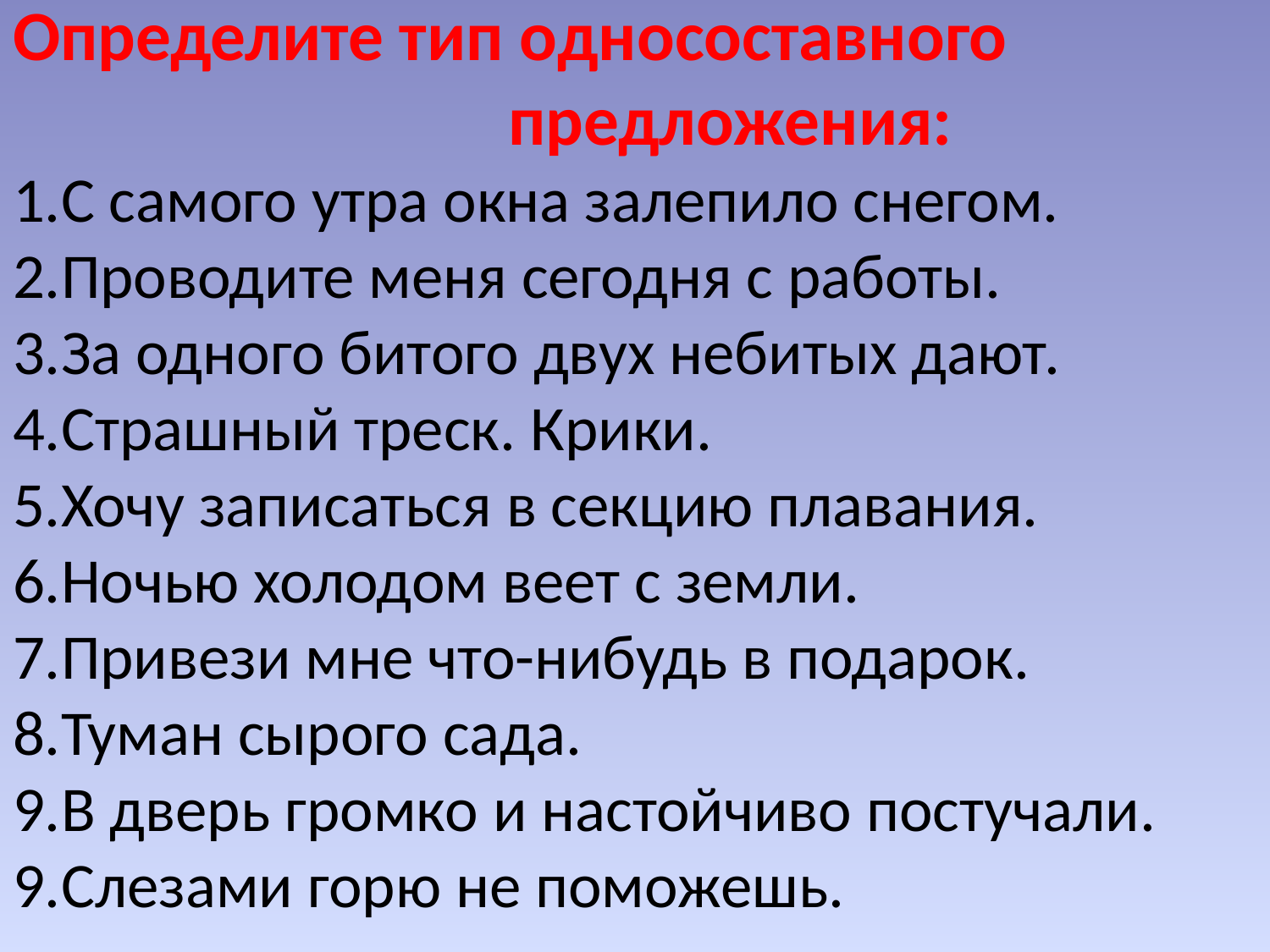

Определите тип односоставного
предложения:
1.С самого утра окна залепило снегом.
2.Проводите меня сегодня с работы.
3.За одного битого двух небитых дают.
4.Страшный треск. Крики.
5.Хочу записаться в секцию плавания.
6.Ночью холодом веет с земли.
7.Привези мне что-нибудь в подарок.
8.Туман сырого сада.
9.В дверь громко и настойчиво постучали.
9.Слезами горю не поможешь.